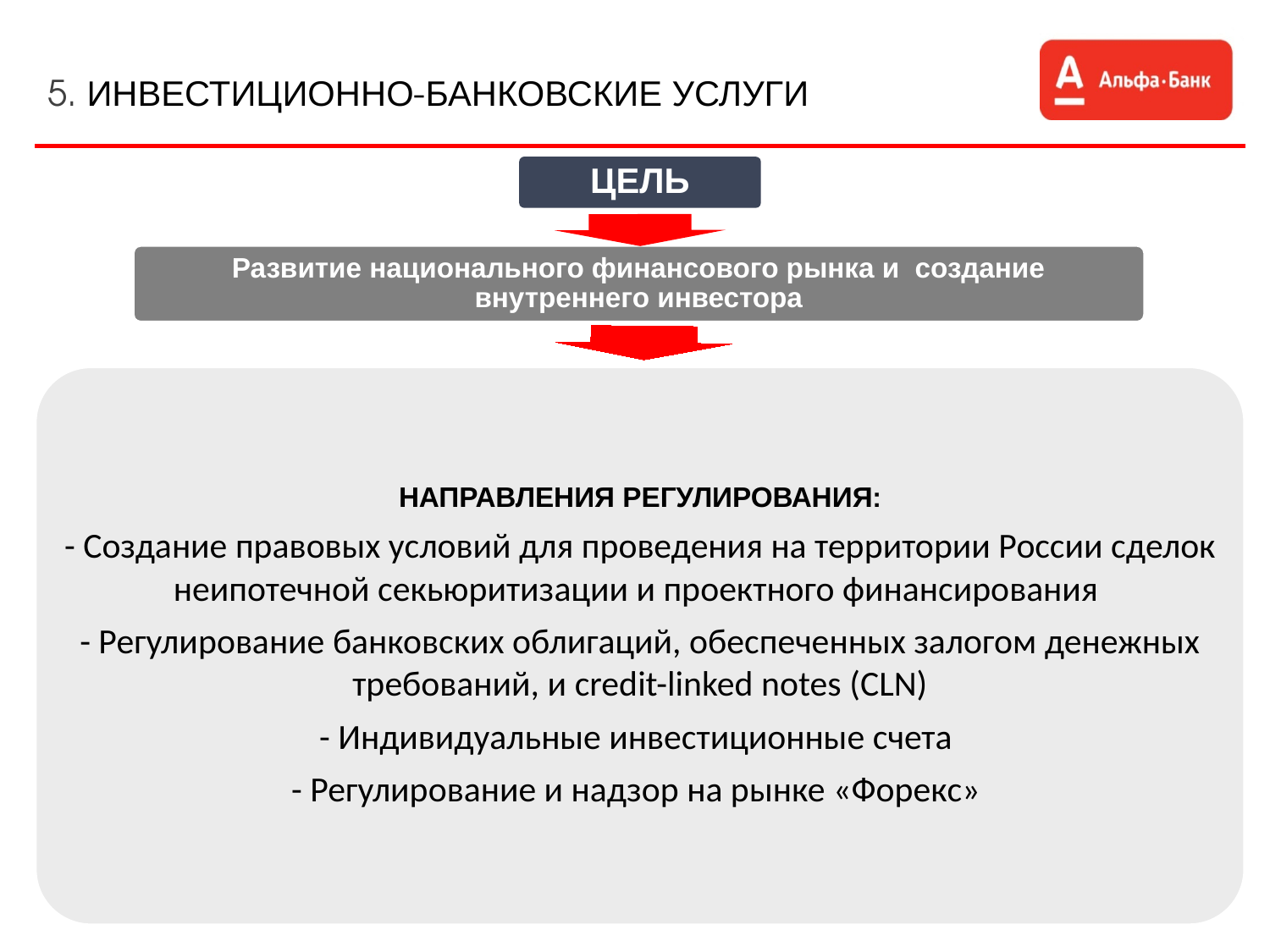

# 5. ИНВЕСТИЦИОННО-БАНКОВСКИЕ УСЛУГИ
ЦЕЛЬ

Развитие национального финансового рынка и  создание внутреннего инвестора

НАПРАВЛЕНИЯ РЕГУЛИРОВАНИЯ:
- Создание правовых условий для проведения на территории России сделок неипотечной секьюритизации и проектного финансирования
- Регулирование банковских облигаций, обеспеченных залогом денежных требований, и credit-linked notes (CLN)
- Индивидуальные инвестиционные счета
- Регулирование и надзор на рынке «Форекс»